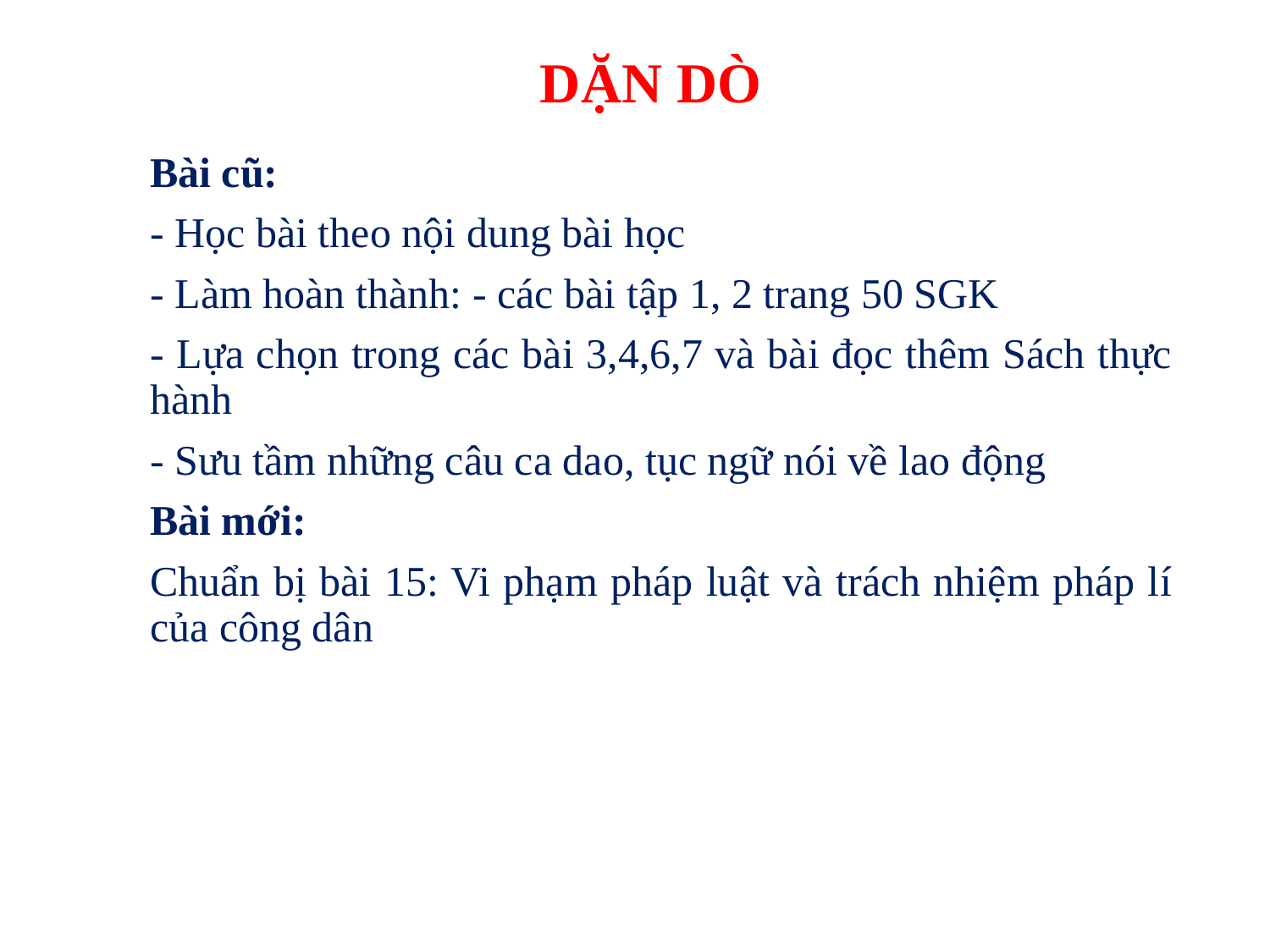

DẶN DÒ
Bài cũ:
- Học bài theo nội dung bài học
- Làm hoàn thành: - các bài tập 1, 2 trang 50 SGK
- Lựa chọn trong các bài 3,4,6,7 và bài đọc thêm Sách thực hành
- Sưu tầm những câu ca dao, tục ngữ nói về lao động
Bài mới:
Chuẩn bị bài 15: Vi phạm pháp luật và trách nhiệm pháp lí của công dân